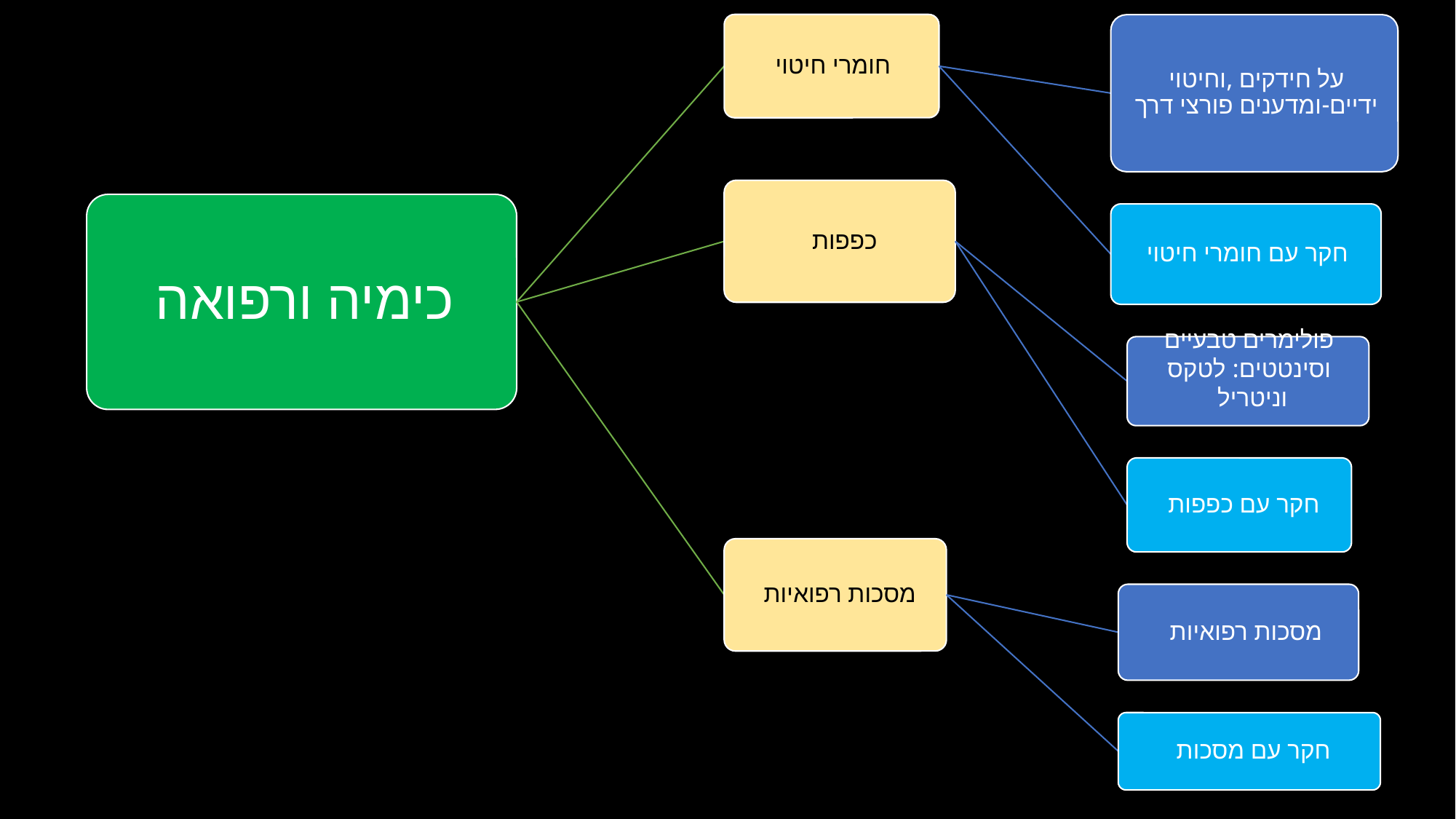

כימיה ורפואה
כימיה ורפואה

חומרי חיטוי

על חידקים ,וחיטוי ידיים-ומדענים פורצי דרך

חקר עם חומרי חיטוי

כפפות

פולימרים טבעיים וסינטטים: לטקס וניטריל

חקר עם כפפות

מסכות רפואיות

מסכות רפואיות

חקר עם מסכות